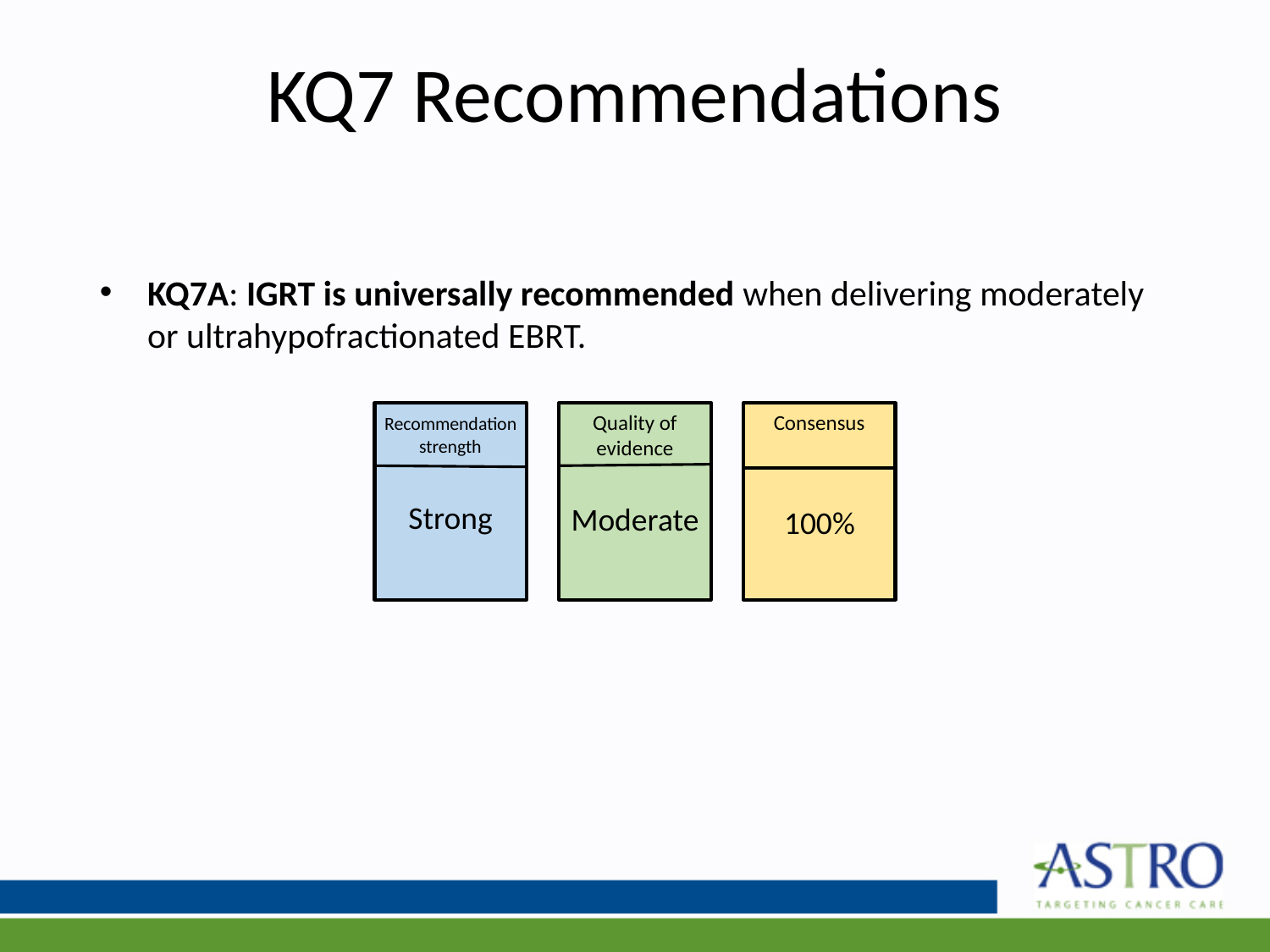

# KQ7 Recommendations
KQ7A: IGRT is universally recommended when delivering moderately or ultrahypofractionated EBRT.

Recommendation strength

Strong

Quality of evidence

Moderate

Consensus

100%